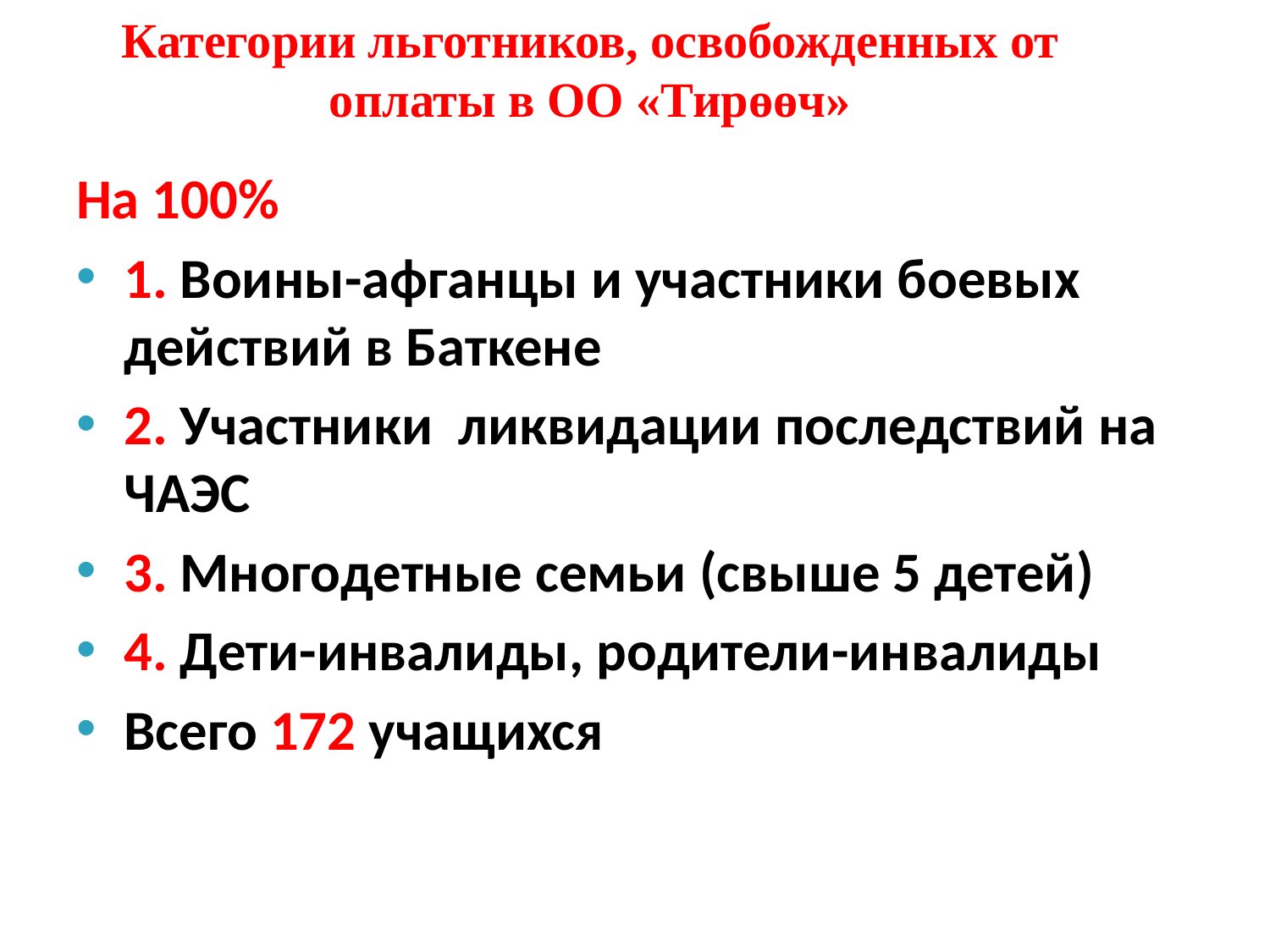

# Категории льготников, освобожденных от оплаты в ОО «Тирөөч»
На 100%
1. Воины-афганцы и участники боевых действий в Баткене
2. Участники  ликвидации последствий на ЧАЭС
3. Многодетные семьи (свыше 5 детей)
4. Дети-инвалиды, родители-инвалиды
Всего 172 учащихся